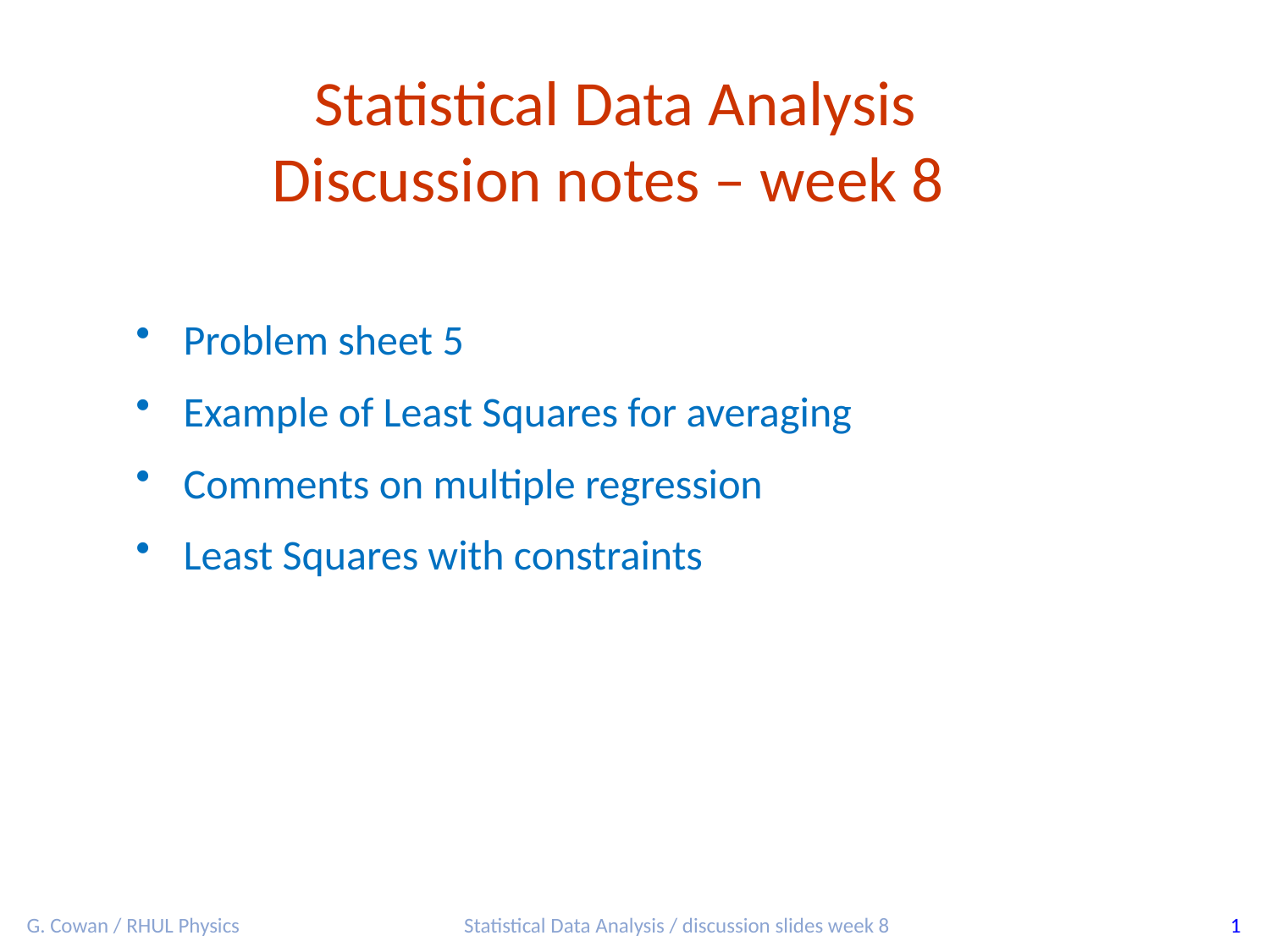

Statistical Data Analysis
Discussion notes – week 8
Problem sheet 5
Example of Least Squares for averaging
Comments on multiple regression
Least Squares with constraints
G. Cowan / RHUL Physics
Statistical Data Analysis / discussion slides week 8
1